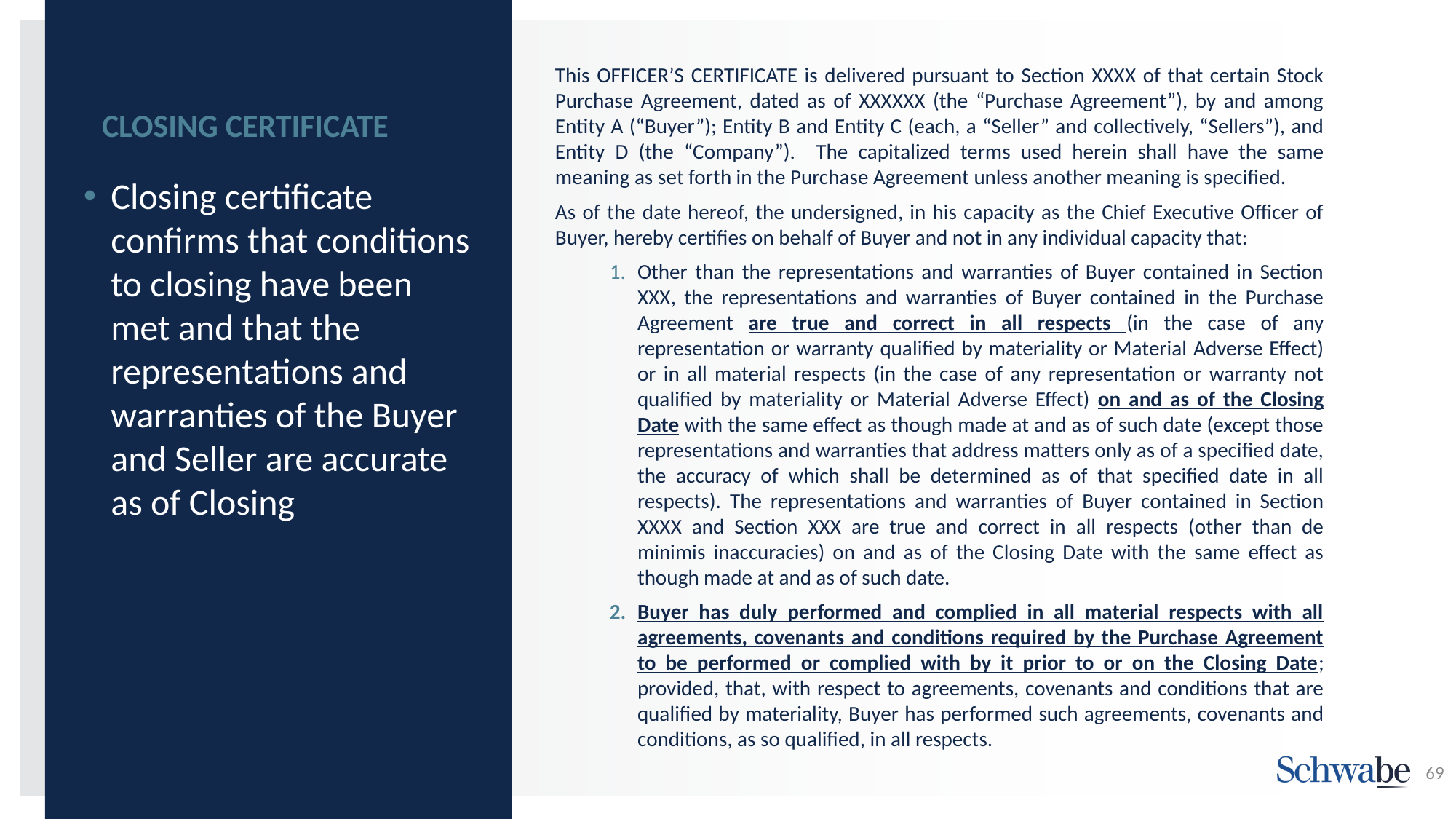

This OFFICER’S CERTIFICATE is delivered pursuant to Section XXXX of that certain ‎Stock Purchase Agreement, dated as of XXXXXX (the “Purchase Agreement”), by and ‎among Entity A (“Buyer”); Entity B and Entity C (each, a “Seller” and ‎collectively, “Sellers”), and ‎Entity D (the “Company”).  The capitalized terms ‎used herein shall have the same meaning as set forth in the Purchase Agreement unless another ‎meaning is specified.‎
As of the date hereof, the undersigned, in his capacity as the Chief ‎Executive Officer of Buyer, hereby certifies on behalf of Buyer and ‎not in any individual ‎capacity that:‎
Other than the representations and warranties of Buyer contained in Section XXX, the representations and warranties of Buyer contained in the Purchase ‎Agreement are true and correct in all respects (in the case of any representation or warranty ‎qualified by materiality or Material Adverse Effect) or in all material respects (in the case of any ‎representation or warranty not qualified by materiality or Material Adverse Effect) on and as of ‎the Closing Date with the same effect as though made at and as of such date (except those ‎representations and warranties that address matters only as of a specified date, the accuracy of ‎which shall be determined as of that specified date in all respects). The representations and ‎warranties of Buyer contained in Section XXXX and Section XXX are true and correct in all respects ‎‎(other than de minimis inaccuracies) on and as of the Closing Date with the same effect as ‎though made at and as of such date.‎
Buyer has duly performed and complied in all material ‎respects with all ‎agreements, covenants and conditions required by the Purchase ‎Agreement to be performed or ‎complied with by it prior to or on the Closing ‎Date; provided, that, with respect to agreements, ‎covenants and conditions that are ‎qualified by materiality, Buyer has performed such agreements, ‎‎covenants and conditions, as so qualified, in all respects. ‎

# CLOSING CERTIFICATE
Closing certificate confirms that conditions to closing have been met and that the representations and warranties of the Buyer and Seller are accurate as of Closing
69